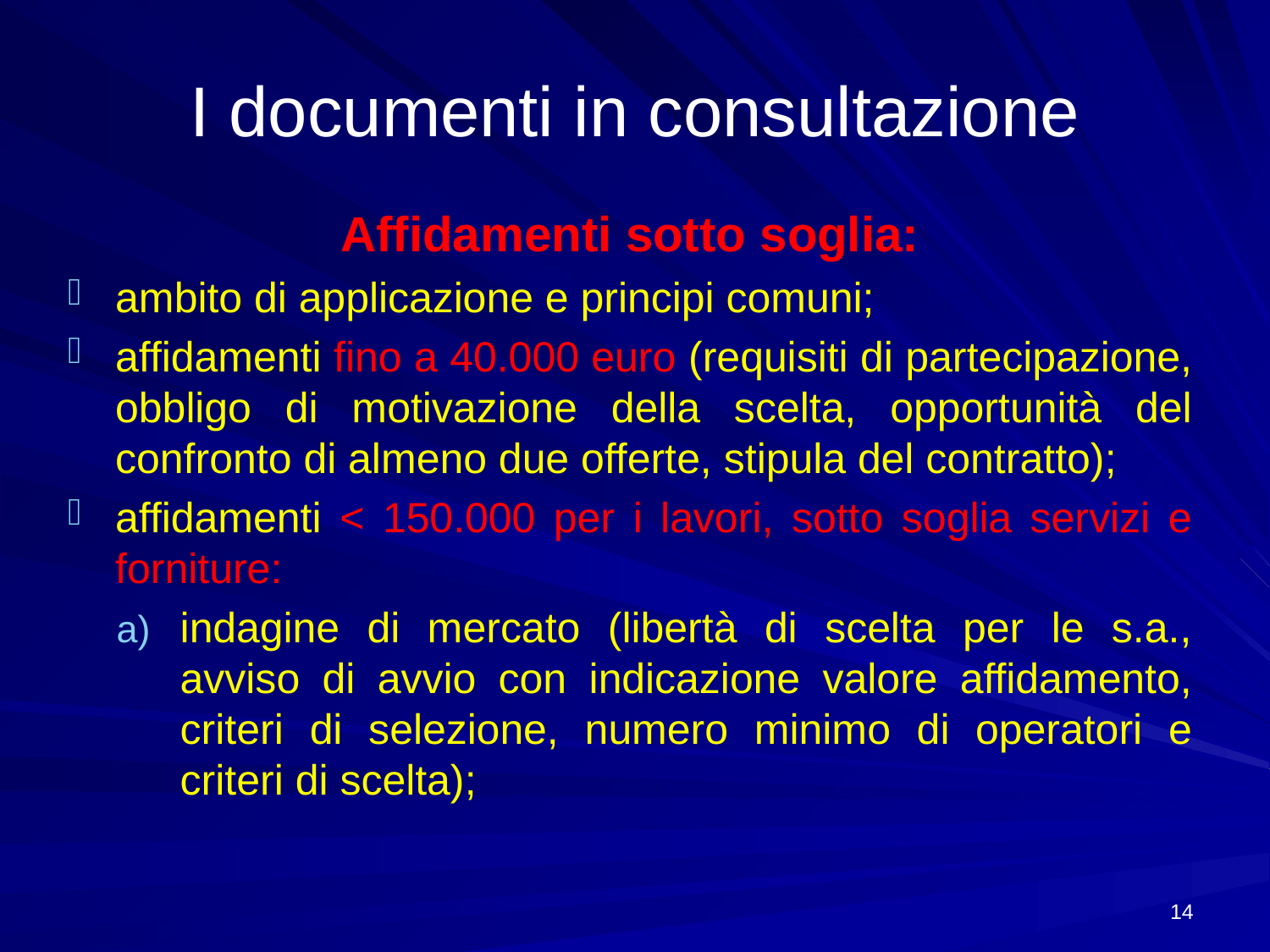

# I documenti in consultazione
Affidamenti sotto soglia:
ambito di applicazione e principi comuni;
affidamenti fino a 40.000 euro (requisiti di partecipazione, obbligo di motivazione della scelta, opportunità del confronto di almeno due offerte, stipula del contratto);
affidamenti < 150.000 per i lavori, sotto soglia servizi e forniture:
indagine di mercato (libertà di scelta per le s.a., avviso di avvio con indicazione valore affidamento, criteri di selezione, numero minimo di operatori e criteri di scelta);
14